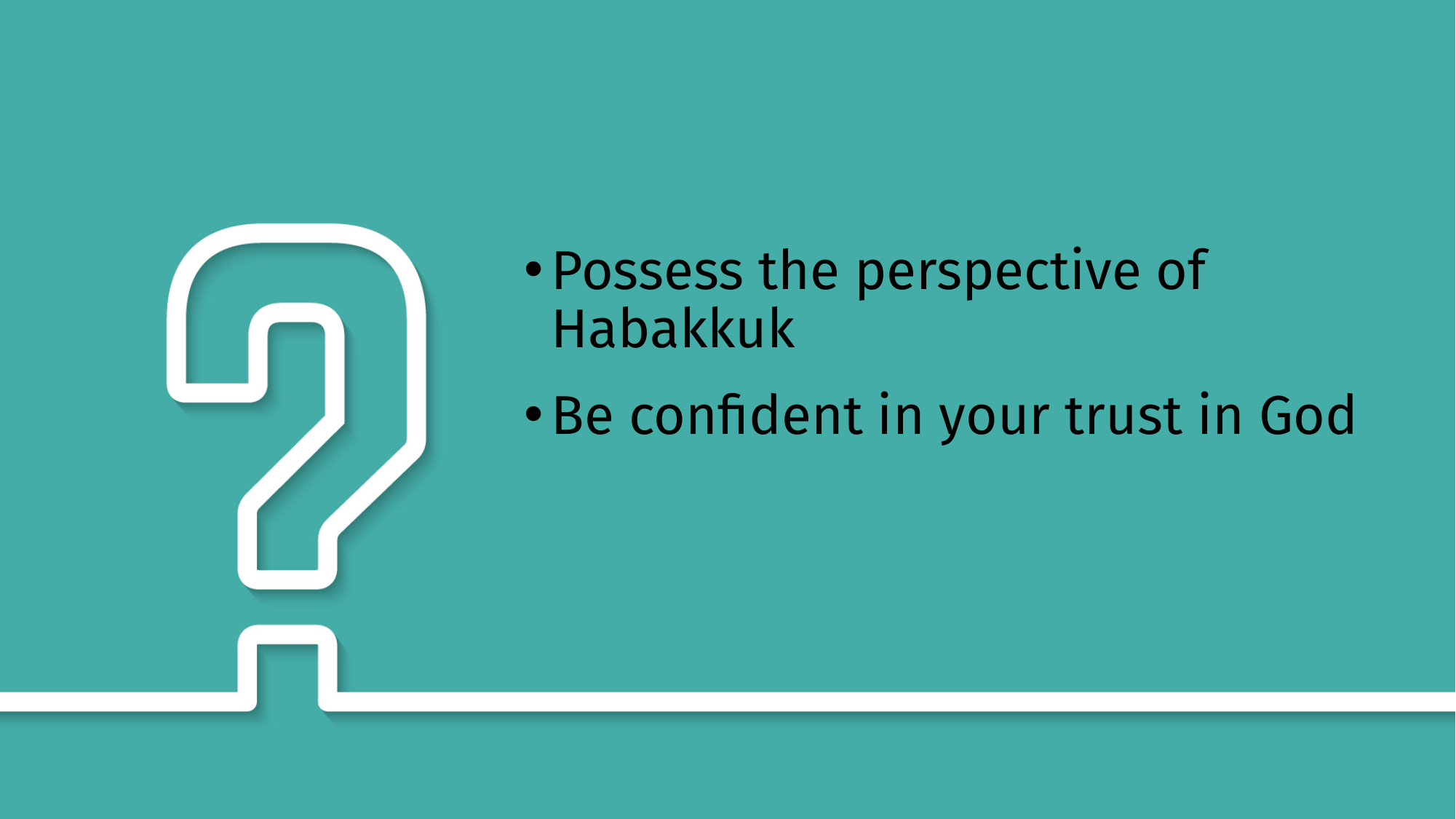

Possess the perspective of Habakkuk
Be confident in your trust in God